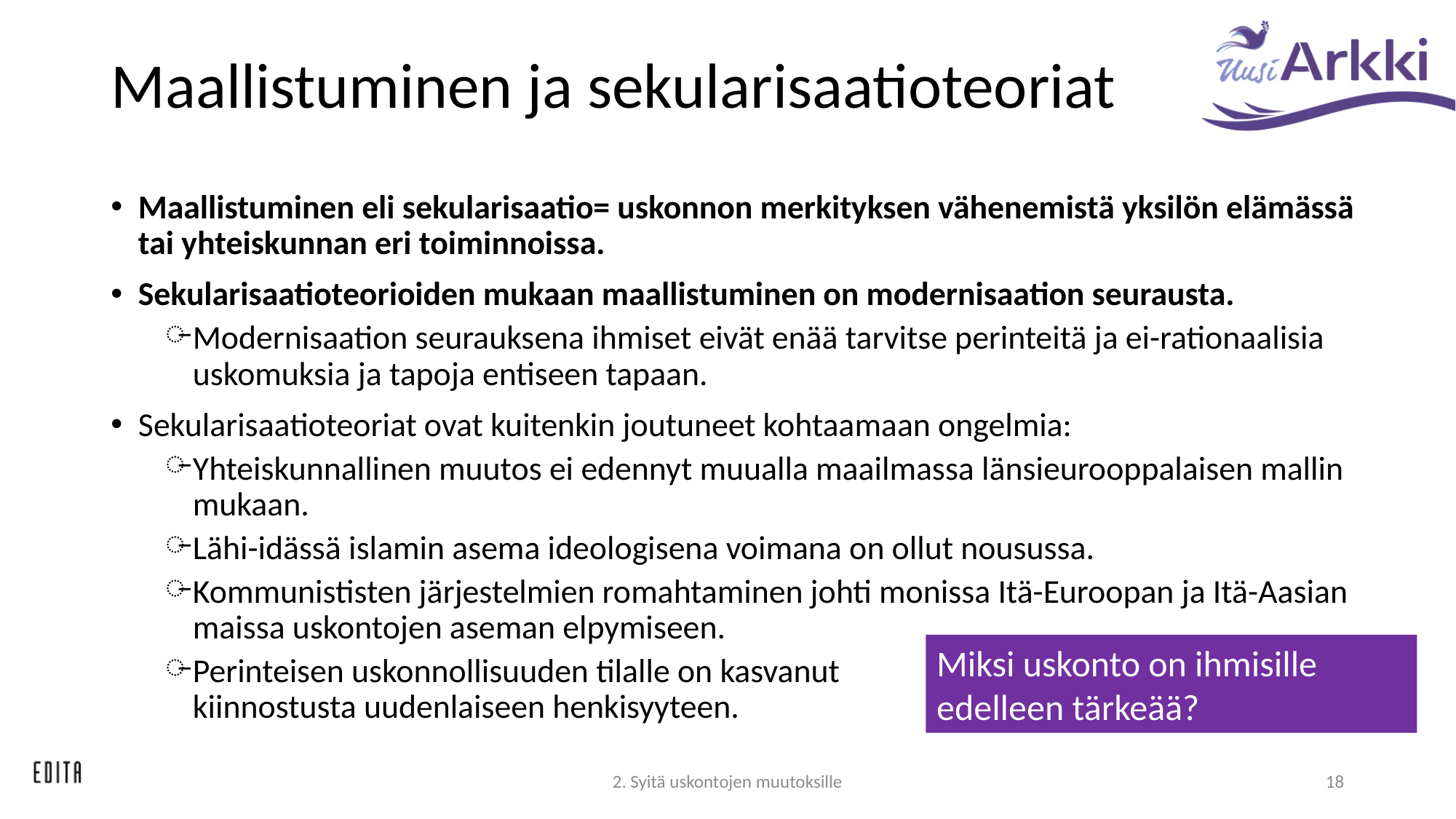

# Maallistuminen ja sekularisaatioteoriat
Maallistuminen eli sekularisaatio= uskonnon merkityksen vähenemistä yksilön elämässä tai yhteiskunnan eri toiminnoissa.
Sekularisaatioteorioiden mukaan maallistuminen on modernisaation seurausta.
Modernisaation seurauksena ihmiset eivät enää tarvitse perinteitä ja ei-rationaalisia uskomuksia ja tapoja entiseen tapaan.
Sekularisaatioteoriat ovat kuitenkin joutuneet kohtaamaan ongelmia:
Yhteiskunnallinen muutos ei edennyt muualla maailmassa länsieurooppalaisen mallin mukaan.
Lähi-idässä islamin asema ideologisena voimana on ollut nousussa.
Kommunististen järjestelmien romahtaminen johti monissa Itä-Euroopan ja Itä-Aasian maissa uskontojen aseman elpymiseen.
Perinteisen uskonnollisuuden tilalle on kasvanut
kiinnostusta uudenlaiseen henkisyyteen.

Miksi uskonto on ihmisille edelleen tärkeää?
2. Syitä uskontojen muutoksille
18